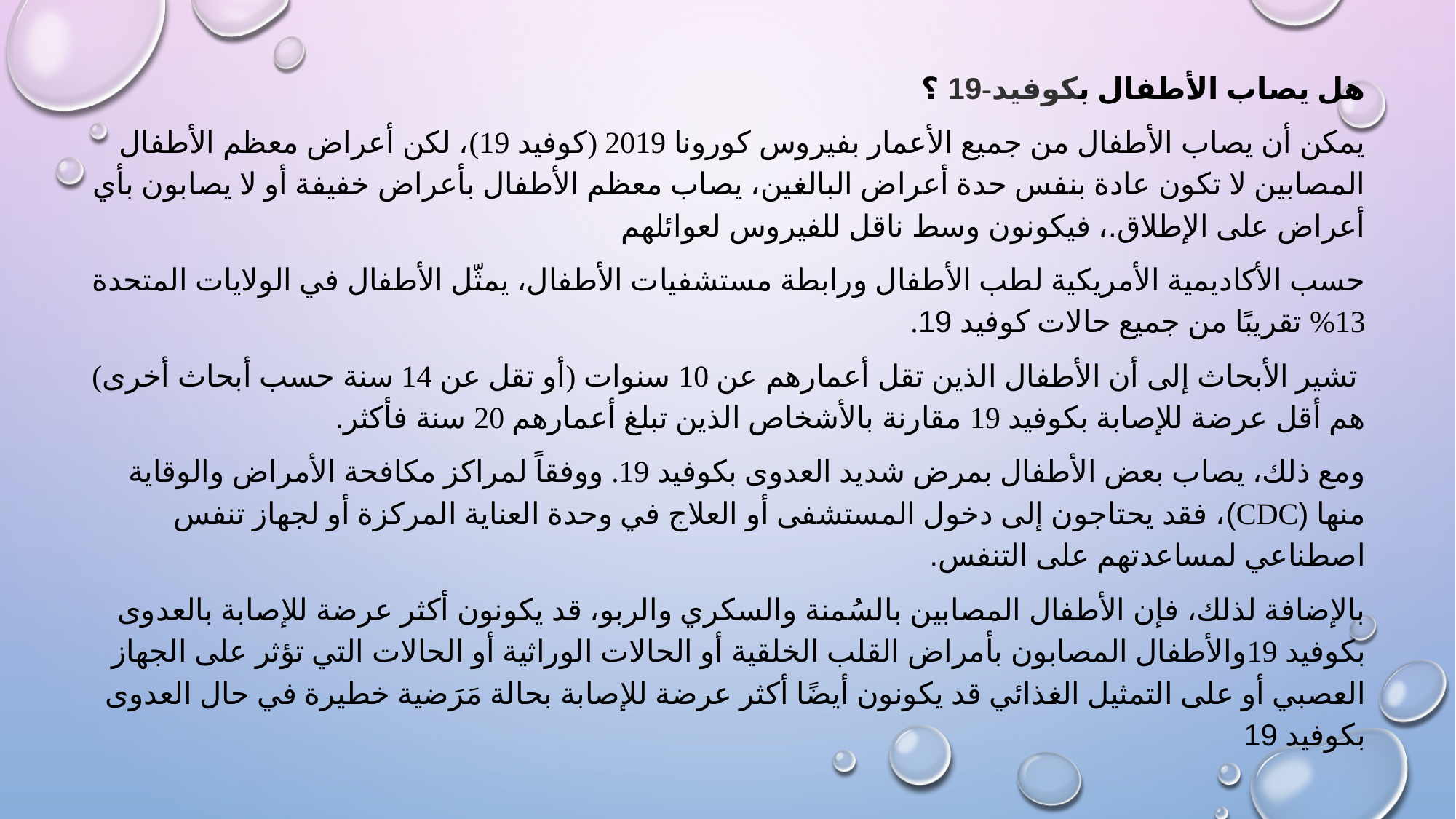

هل يصاب الأطفال بكوفيد-19 ؟
يمكن أن يصاب الأطفال من جميع الأعمار بفيروس كورونا 2019 (كوفيد 19)، لكن أعراض معظم الأطفال المصابين لا تكون عادة بنفس حدة أعراض البالغين، يصاب معظم الأطفال بأعراض خفيفة أو لا يصابون بأي أعراض على الإطلاق.، فيكونون وسط ناقل للفيروس لعوائلهم
حسب الأكاديمية الأمريكية لطب الأطفال ورابطة مستشفيات الأطفال، يمثّل الأطفال في الولايات المتحدة 13% تقريبًا من جميع حالات كوفيد 19.
 تشير الأبحاث إلى أن الأطفال الذين تقل أعمارهم عن 10 سنوات (أو تقل عن 14 سنة حسب أبحاث أخرى) هم أقل عرضة للإصابة بكوفيد 19 مقارنة بالأشخاص الذين تبلغ أعمارهم 20 سنة فأكثر.
ومع ذلك، يصاب بعض الأطفال بمرض شديد العدوى بكوفيد 19. ووفقاً لمراكز مكافحة الأمراض والوقاية منها (CDC)، فقد يحتاجون إلى دخول المستشفى أو العلاج في وحدة العناية المركزة أو لجهاز تنفس اصطناعي لمساعدتهم على التنفس.
بالإضافة لذلك، فإن الأطفال المصابين بالسُمنة والسكري والربو، قد يكونون أكثر عرضة للإصابة بالعدوى بكوفيد 19والأطفال المصابون بأمراض القلب الخلقية أو الحالات الوراثية أو الحالات التي تؤثر على الجهاز العصبي أو على التمثيل الغذائي قد يكونون أيضًا أكثر عرضة للإصابة بحالة مَرَضية خطيرة في حال العدوى بكوفيد 19